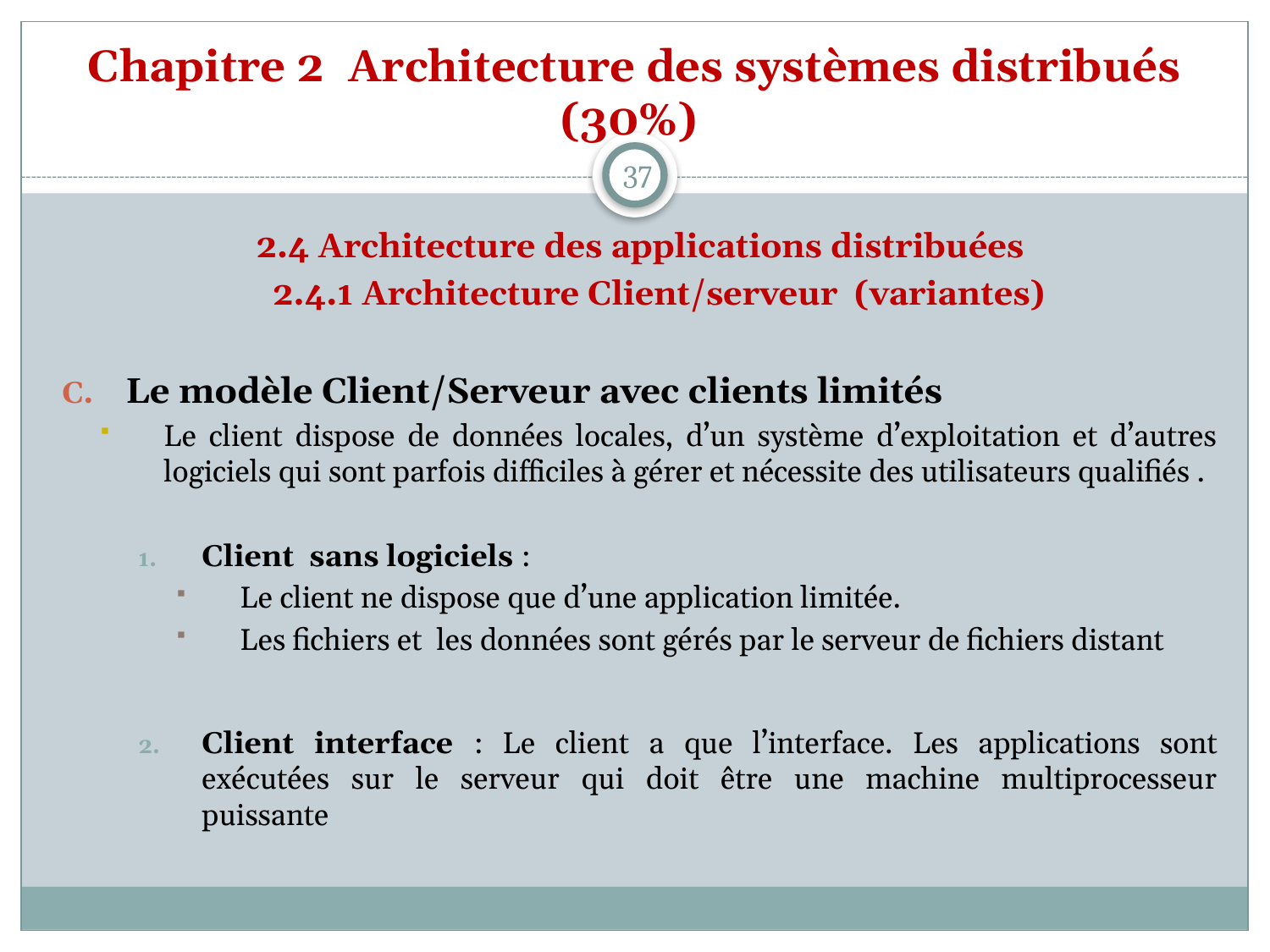

# Chapitre 2  Architecture des systèmes distribués (30%)
37
2.4 Architecture des applications distribuées
2.4.1 Architecture Client/serveur  (variantes)

Le modèle Client/Serveur avec clients limités
Le client dispose de données locales, d’un système d’exploitation et d’autres logiciels qui sont parfois difficiles à gérer et nécessite des utilisateurs qualifiés .

Client  sans logiciels :
Le client ne dispose que d’une application limitée.
Les fichiers et  les données sont gérés par le serveur de fichiers distant

Client interface : Le client a que l’interface. Les applications sont exécutées sur le serveur qui doit être une machine multiprocesseur puissante